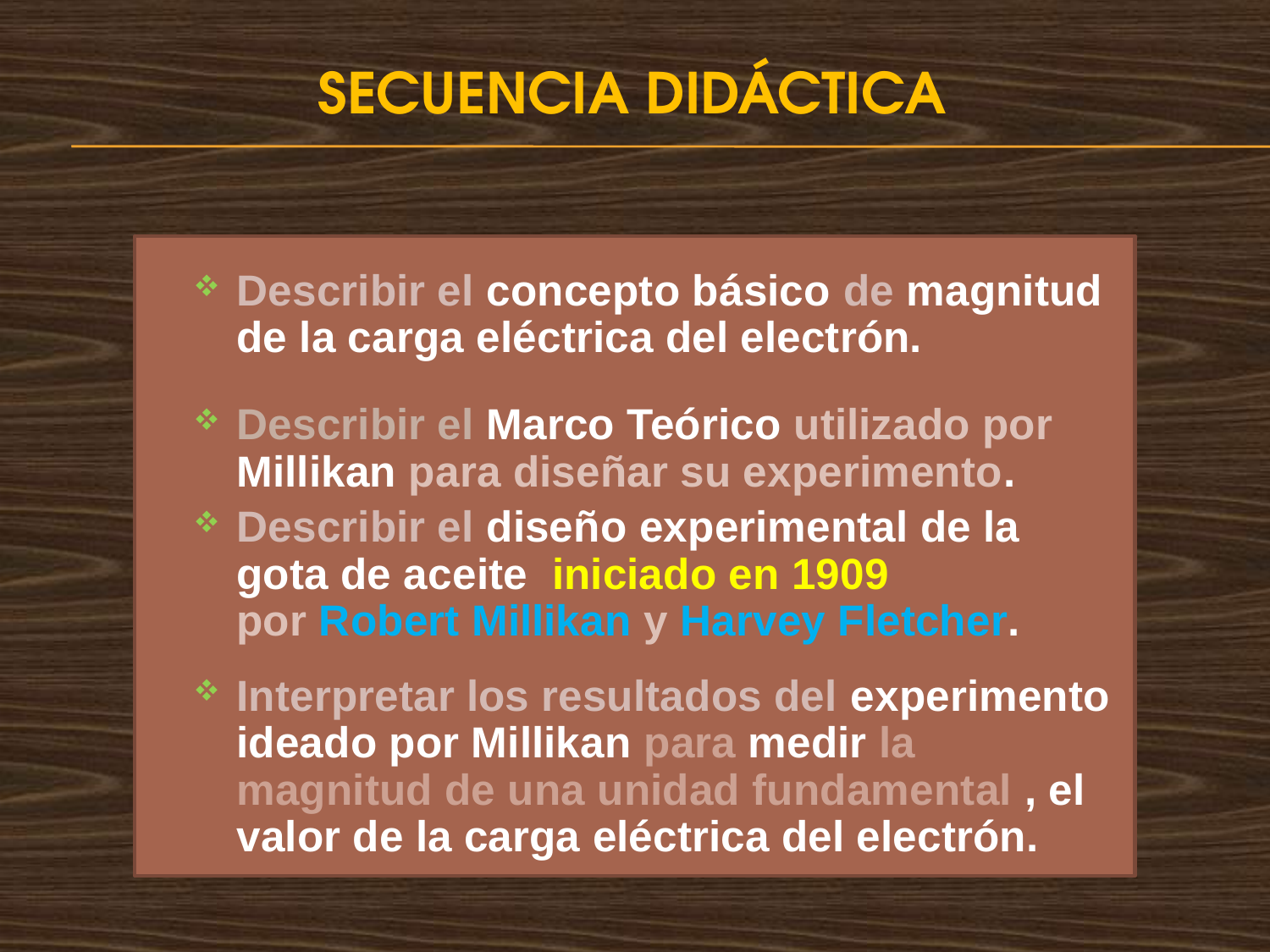

SECUENCIA DIDÁCTICA

Describir el concepto básico de magnitud de la carga eléctrica del electrón.

Describir el Marco Teórico utilizado por Millikan para diseñar su experimento.
Describir el diseño experimental de la gota de aceite  iniciado en 1909 por Robert Millikan y Harvey Fletcher.

Interpretar los resultados del experimento ideado por Millikan para medir la magnitud de una unidad fundamental , el valor de la carga eléctrica del electrón.